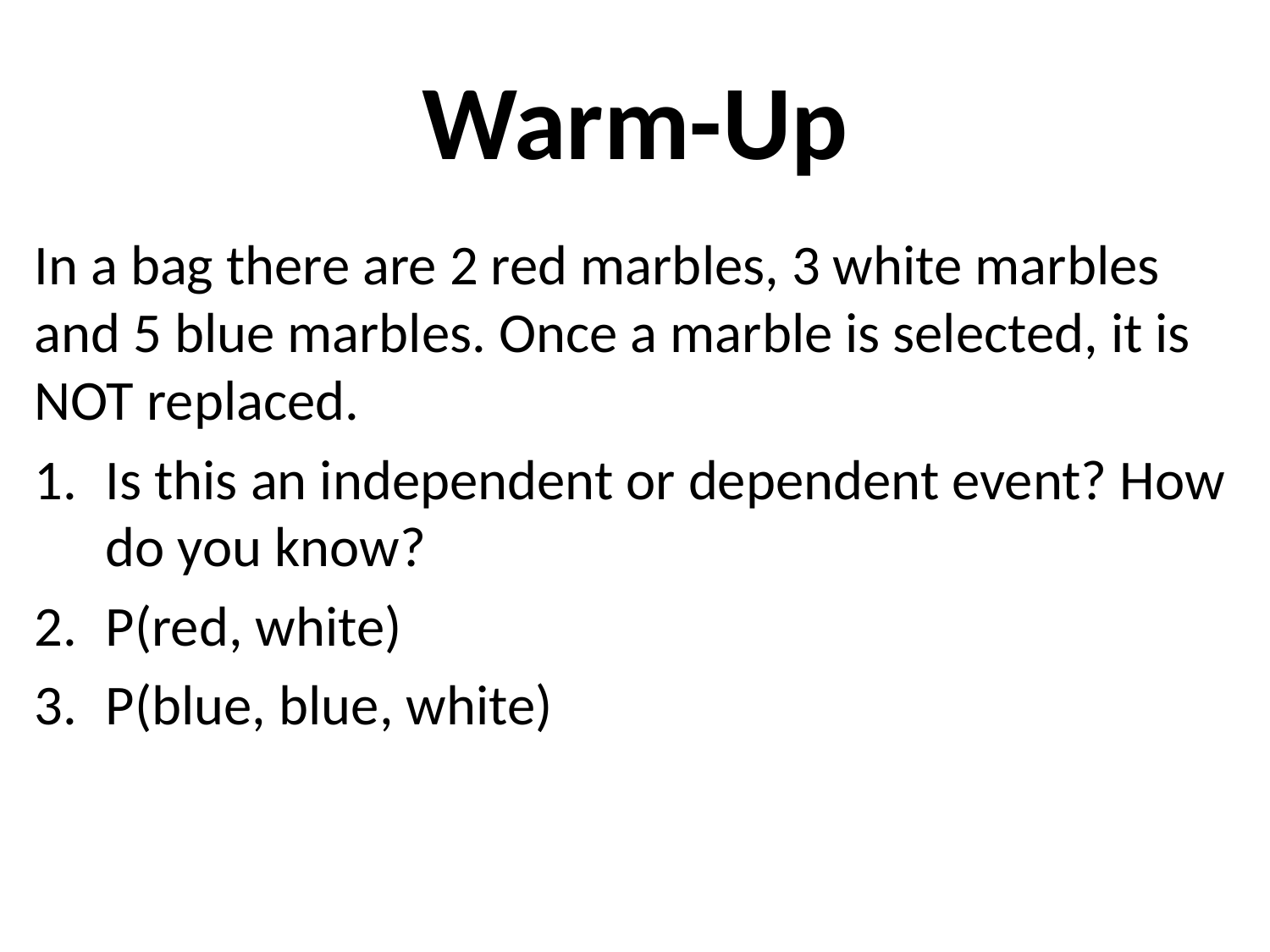

# Warm-Up
In a bag there are 2 red marbles, 3 white marbles and 5 blue marbles. Once a marble is selected, it is NOT replaced.
Is this an independent or dependent event? How do you know?
P(red, white)
P(blue, blue, white)